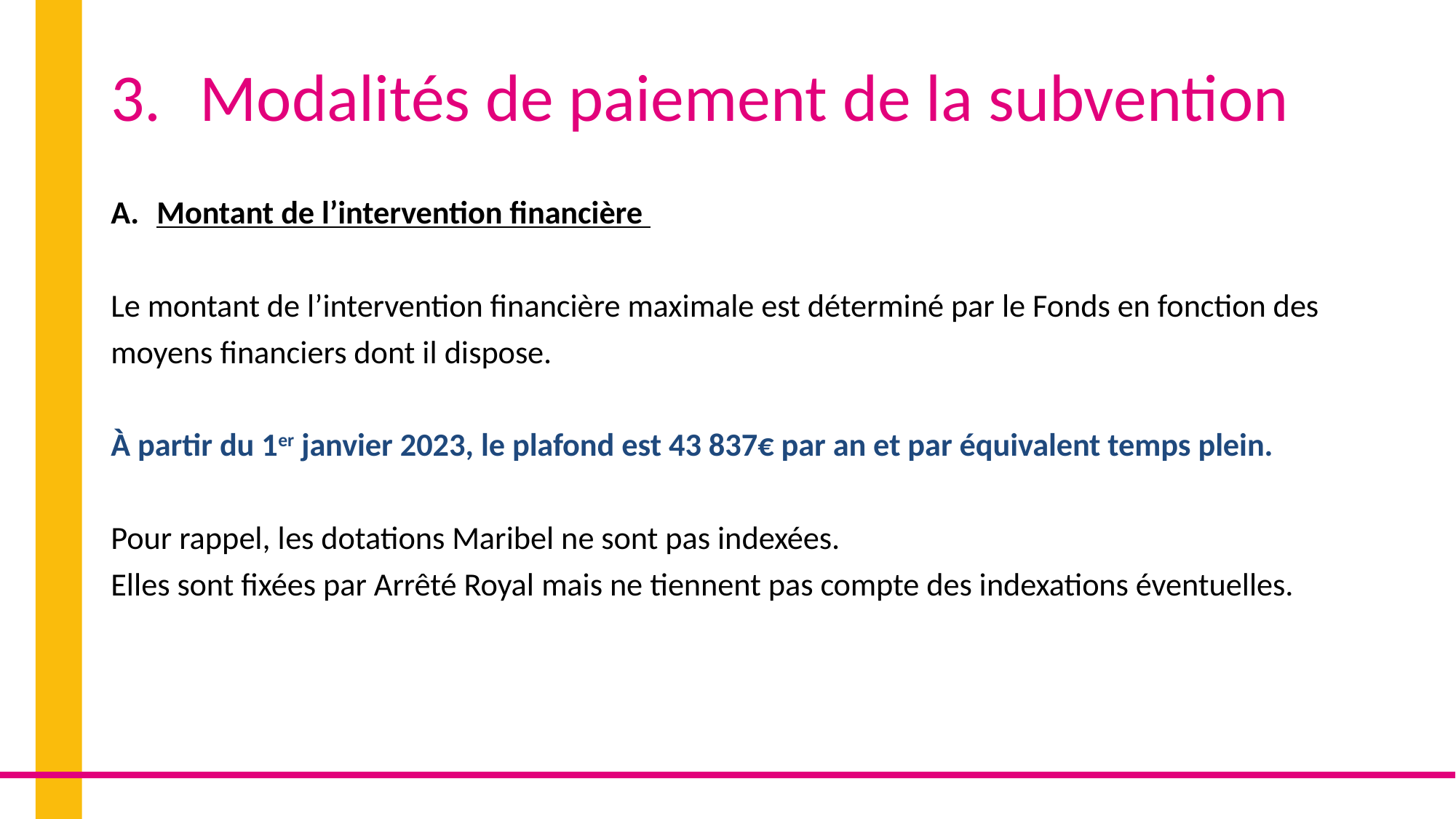

# Modalités de paiement de la subvention
Montant de l’intervention financière

Le montant de l’intervention financière maximale est déterminé par le Fonds en fonction des moyens financiers dont il dispose.
À partir du 1er janvier 2023, le plafond est 43 837€ par an et par équivalent temps plein.
Pour rappel, les dotations Maribel ne sont pas indexées.
Elles sont fixées par Arrêté Royal mais ne tiennent pas compte des indexations éventuelles.